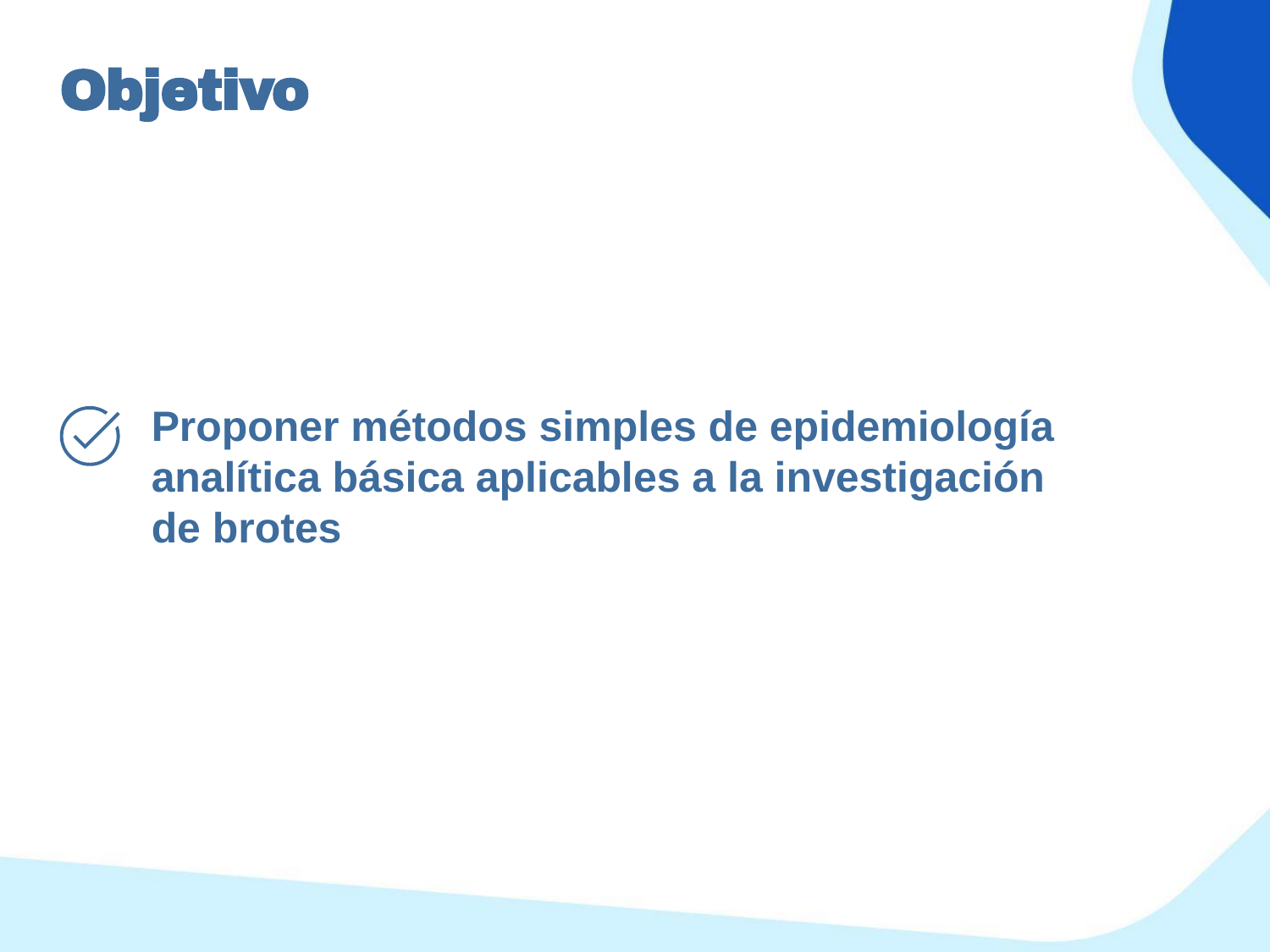

Objetivo
Proponer métodos simples de epidemiología analítica básica aplicables a la investigación de brotes